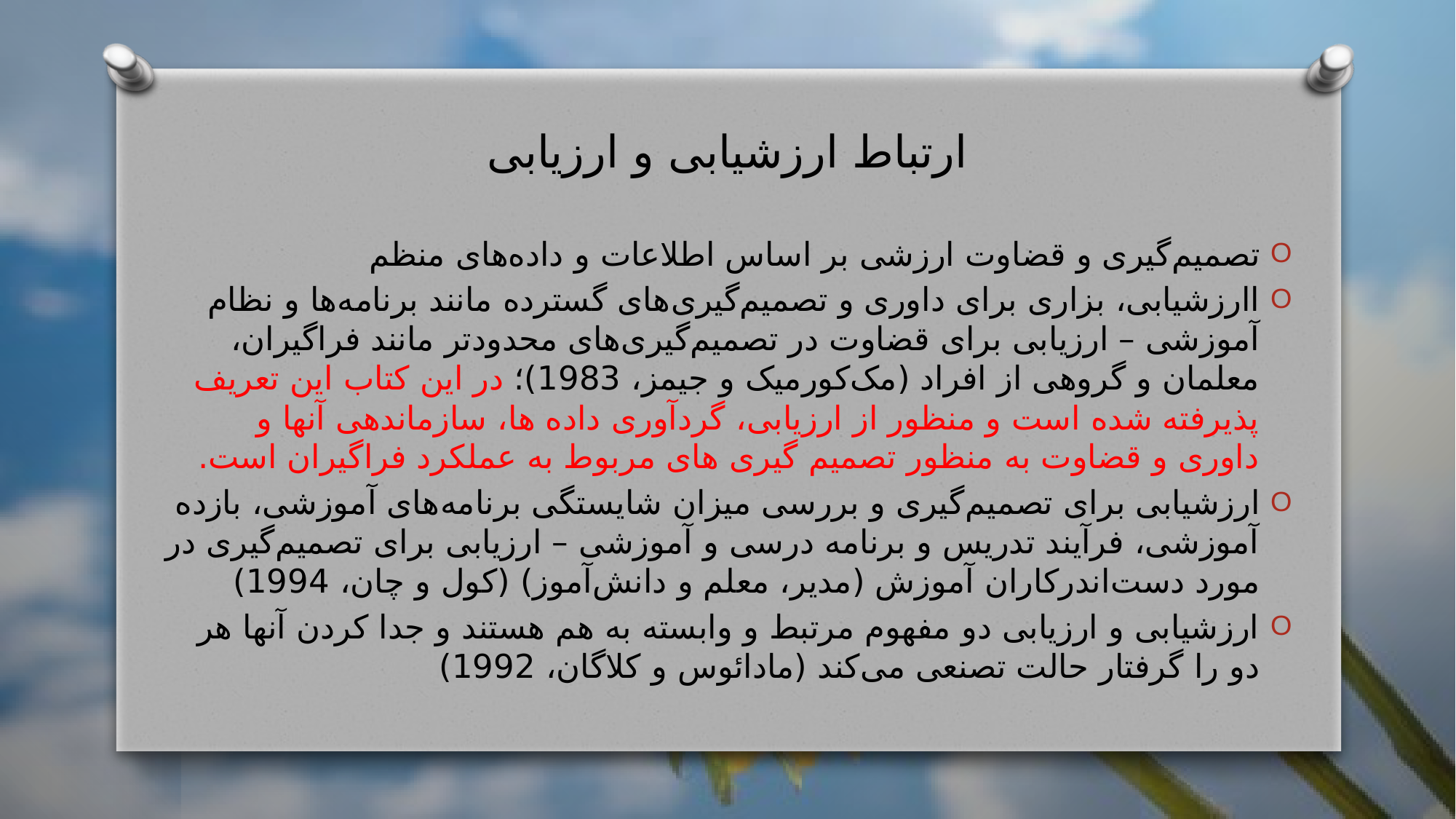

# ارتباط ارزشیابی و ارزیابی
تصمیم‌گیری و قضاوت ارزشی بر اساس اطلاعات و داده‌های منظم
اارزشیابی، بزاری برای داوری و تصمیم‌گیری‌های گسترده مانند برنامه‌ها و نظام آموزشی – ارزیابی برای قضاوت در تصمیم‌گیری‌های محدودتر مانند فراگیران، معلمان و گروهی از افراد (مک‌کورمیک و جیمز، 1983)؛ در این کتاب این تعریف پذیرفته شده است و منظور از ارزیابی، گردآوری داده ها، سازماندهی آنها و داوری و قضاوت به منظور تصمیم گیری های مربوط به عملکرد فراگیران است.
ارزشیابی برای تصمیم‌گیری و بررسی میزان شایستگی برنامه‌های آموزشی، بازده آموزشی، فرآیند تدریس و برنامه درسی و آموزشی – ارزیابی برای تصمیم‌گیری در مورد دست‌اندرکاران آموزش (مدیر، معلم و دانش‌آموز) (کول و چان، 1994)
ارزشیابی و ارزیابی دو مفهوم مرتبط و وابسته به هم هستند و جدا کردن آنها هر دو را گرفتار حالت تصنعی می‌کند (مادائوس و کلاگان، 1992)